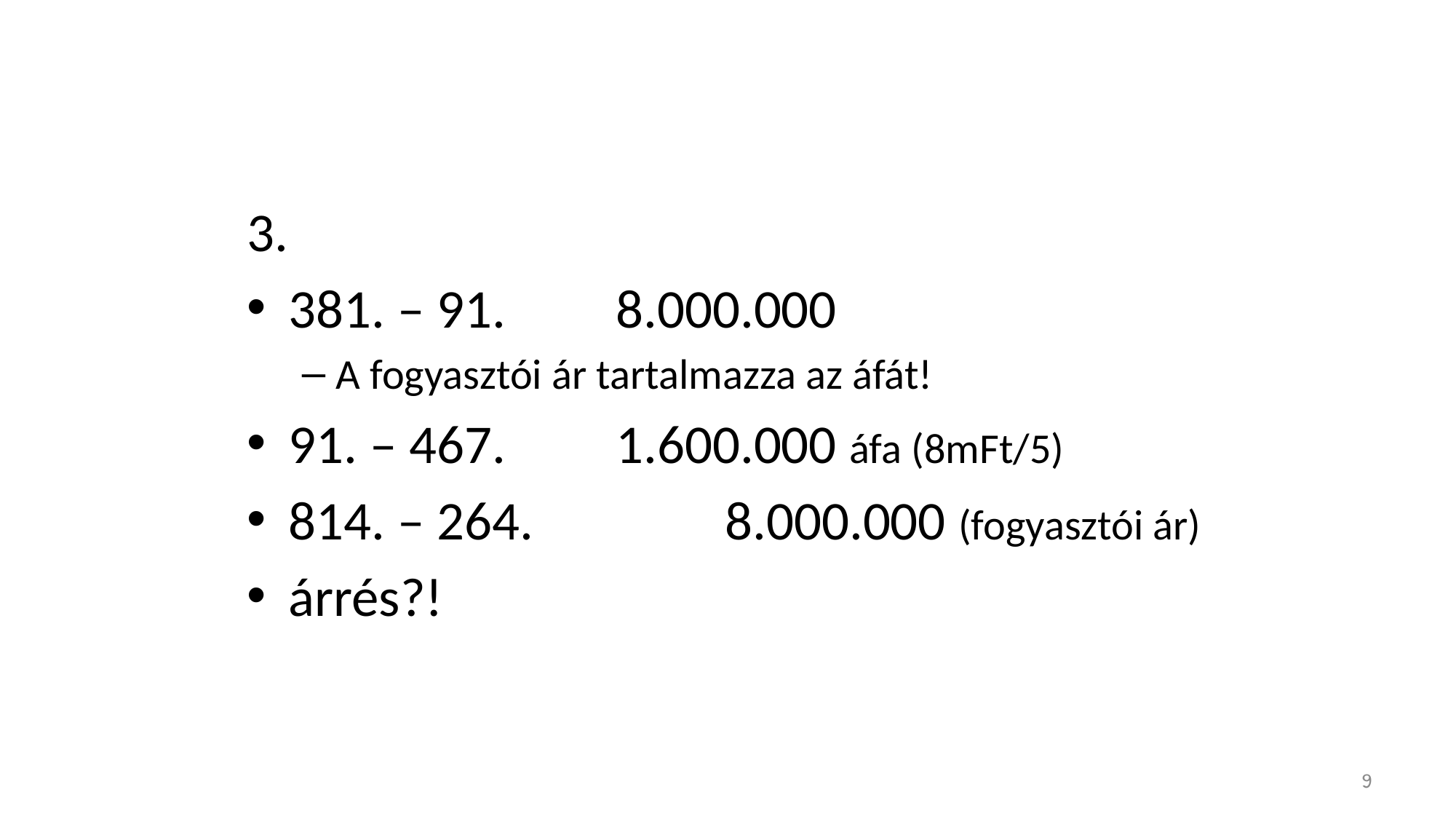

#
3.
381. – 91.		8.000.000
A fogyasztói ár tartalmazza az áfát!
91. – 467.		1.600.000 áfa (8mFt/5)
814. – 264.		8.000.000 (fogyasztói ár)
árrés?!

9